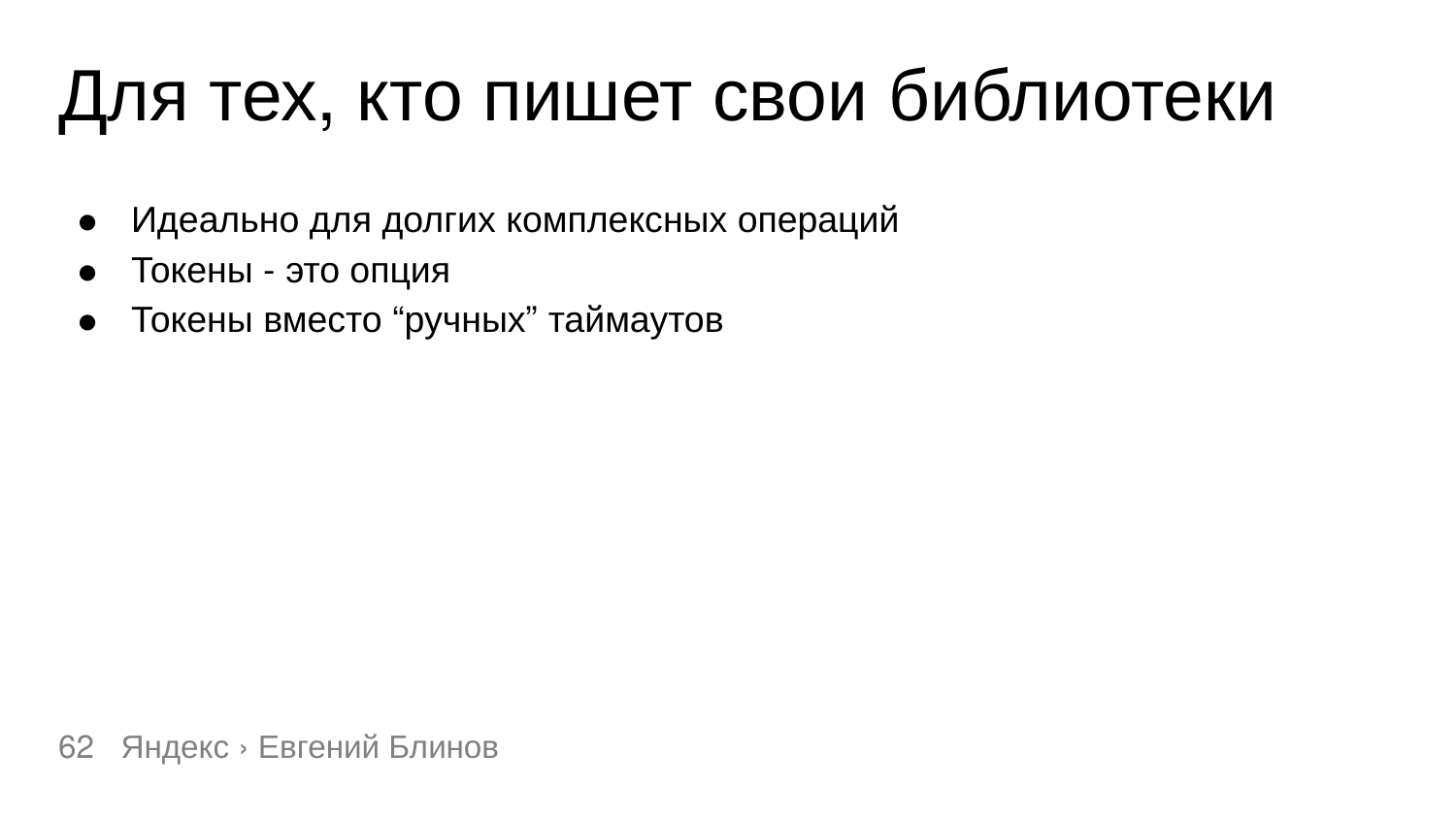

# Для тех, кто пишет свои библиотеки
Идеально для долгих комплексных операций
Токены - это опция
Токены вместо “ручных” таймаутов